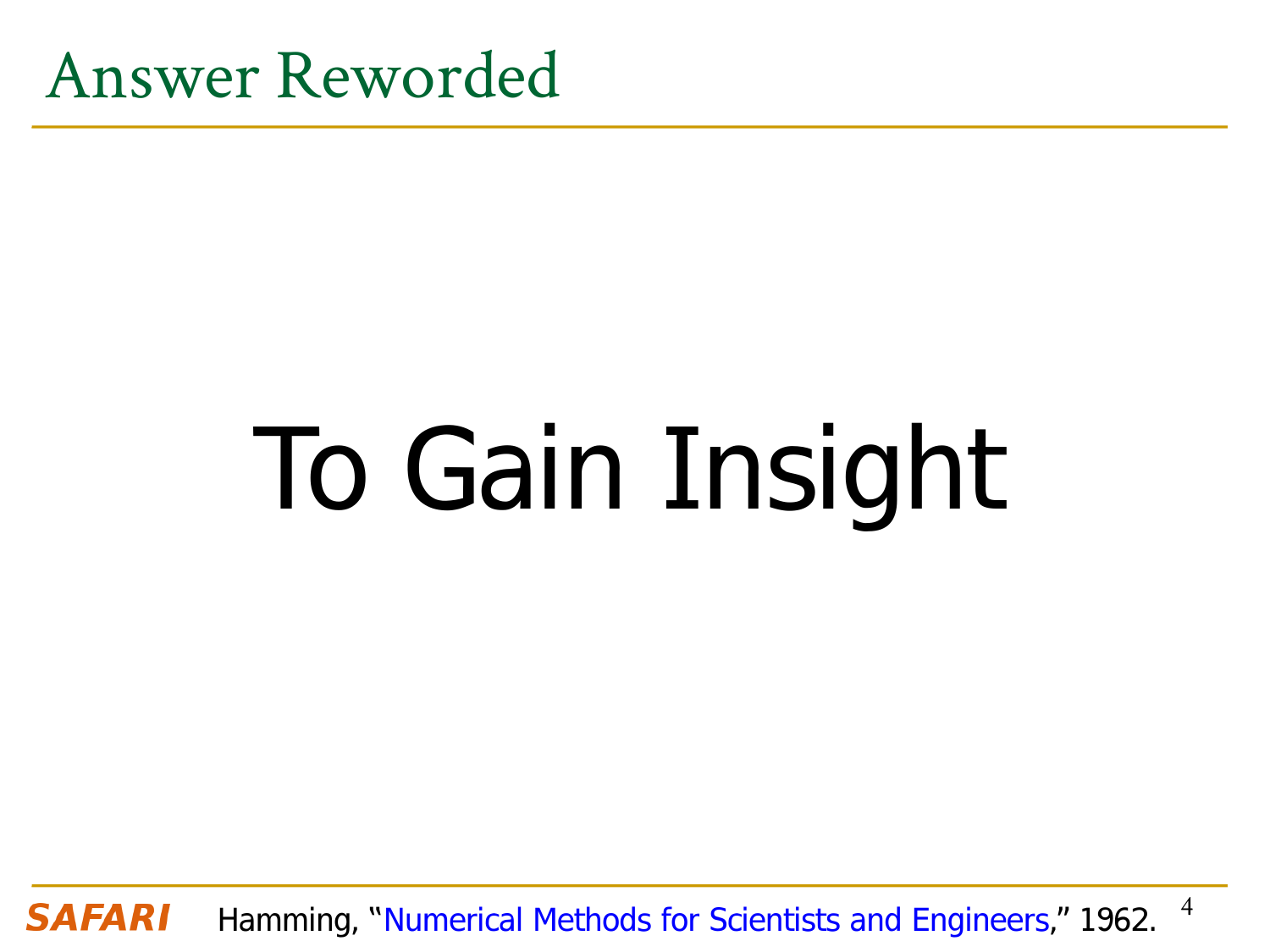

# Answer Reworded

To Gain Insight
4
Hamming, “Numerical Methods for Scientists and Engineers,” 1962.